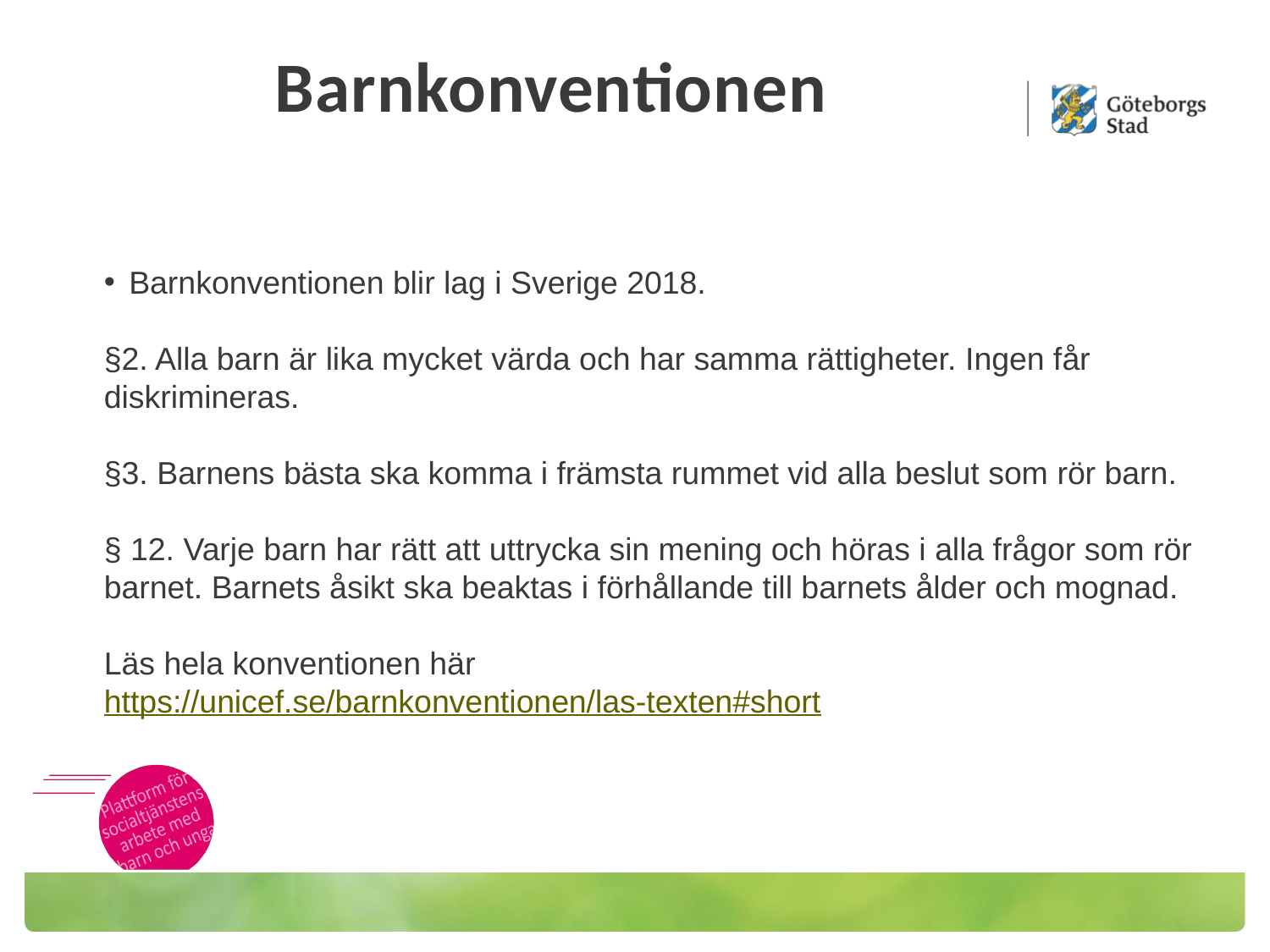

# Barnkonventionen

Barnkonventionen blir lag i Sverige 2018.

§2. Alla barn är lika mycket värda och har samma rättigheter. Ingen får diskrimineras.

§3. Barnens bästa ska komma i främsta rummet vid alla beslut som rör barn.

§ 12. Varje barn har rätt att uttrycka sin mening och höras i alla frågor som rör barnet. Barnets åsikt ska beaktas i förhållande till barnets ålder och mognad.

Läs hela konventionen här https://unicef.se/barnkonventionen/las-texten#short